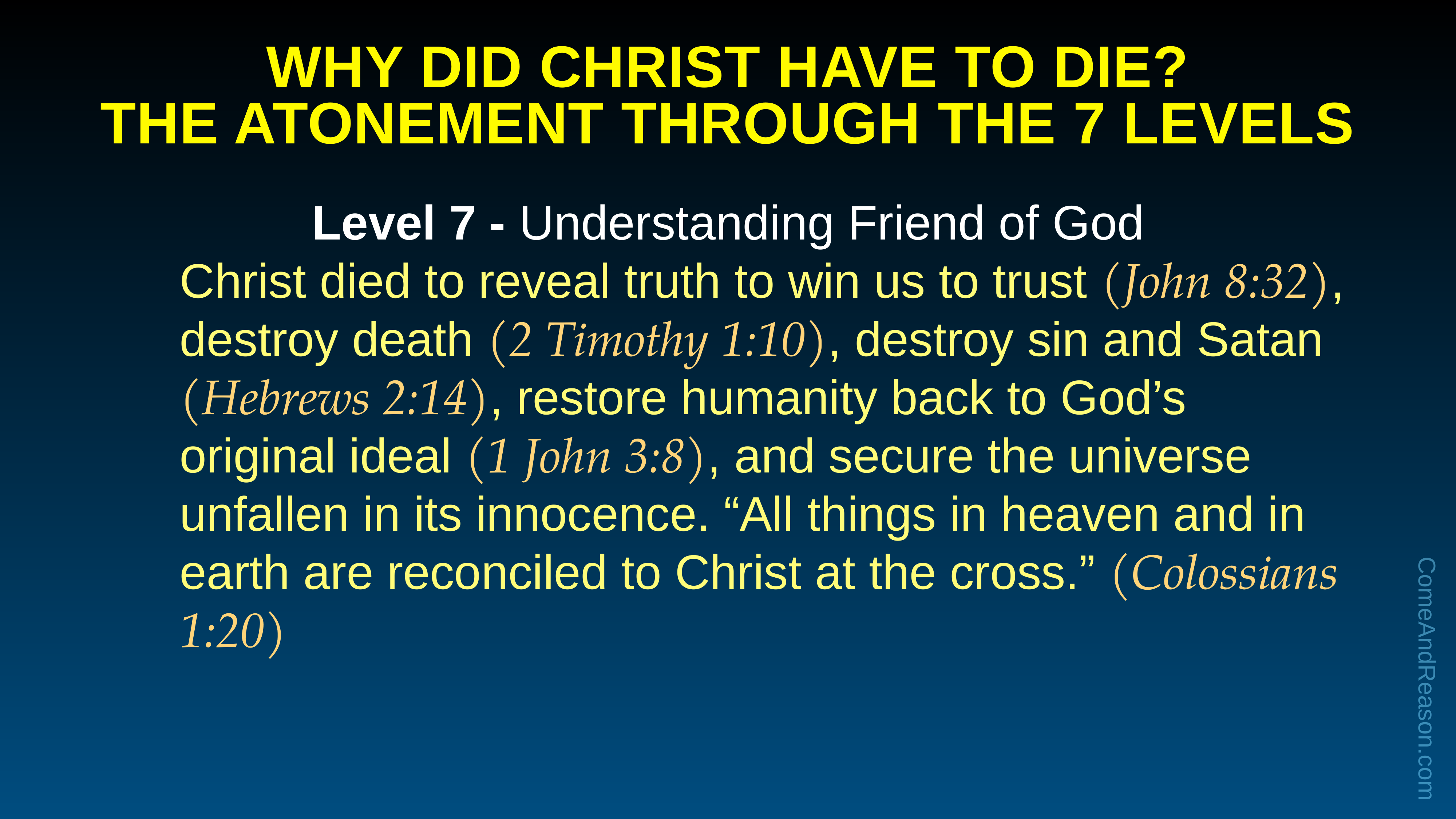

# Why Did Christ have to Die?
The Atonement through the 7 Levels
Level 7 - Understanding Friend of God
Christ died to reveal truth to win us to trust (John 8:32), destroy death (2 Timothy 1:10), destroy sin and Satan (Hebrews 2:14), restore humanity back to God’s original ideal (1 John 3:8), and secure the universe unfallen in its innocence. “All things in heaven and in earth are reconciled to Christ at the cross.” (Colossians 1:20)